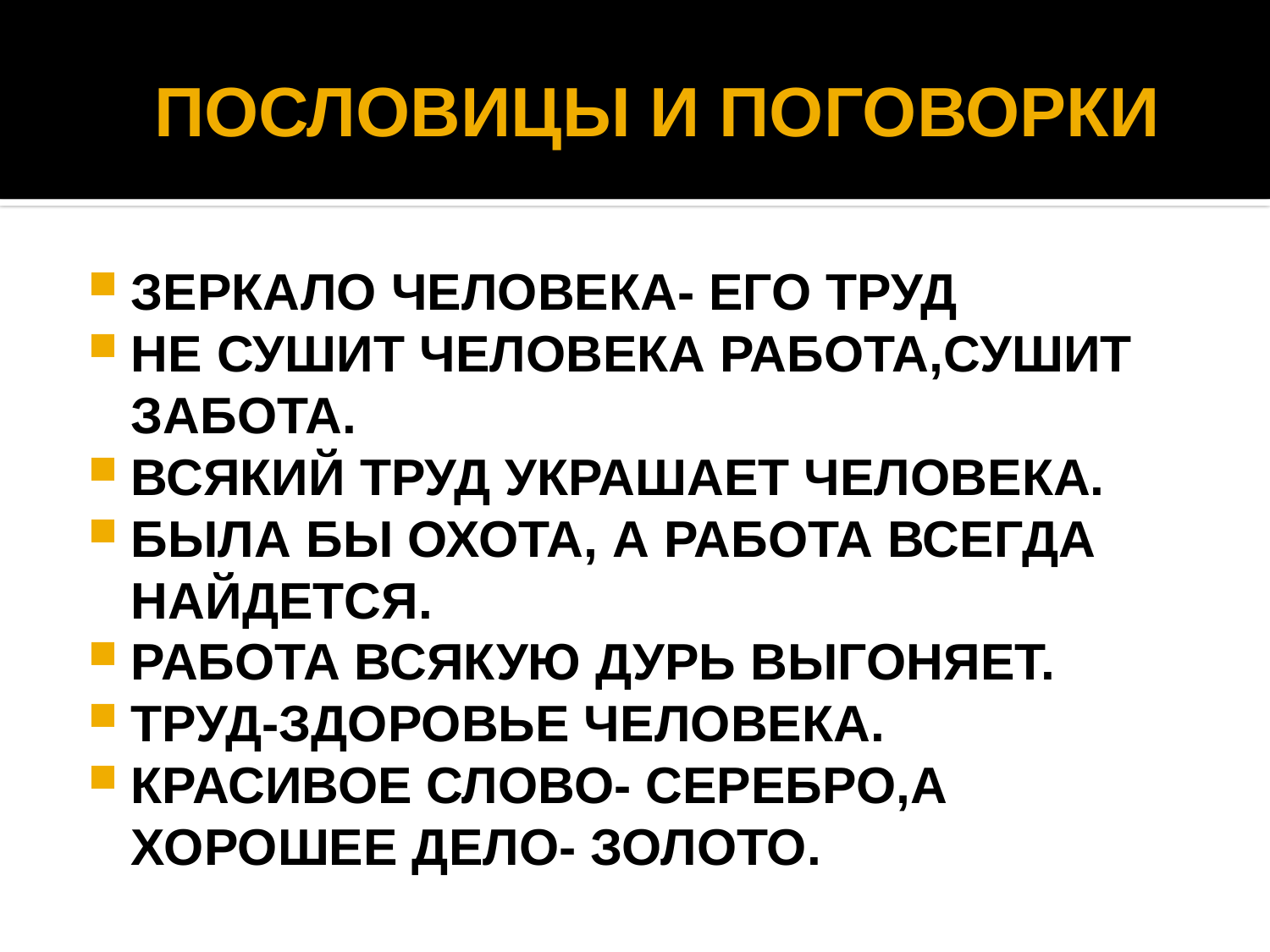

# ПОСЛОВИЦЫ И ПОГОВОРКИ
ЗЕРКАЛО ЧЕЛОВЕКА- ЕГО ТРУД
НЕ СУШИТ ЧЕЛОВЕКА РАБОТА,СУШИТ ЗАБОТА.
ВСЯКИЙ ТРУД УКРАШАЕТ ЧЕЛОВЕКА.
БЫЛА БЫ ОХОТА, А РАБОТА ВСЕГДА НАЙДЕТСЯ.
РАБОТА ВСЯКУЮ ДУРЬ ВЫГОНЯЕТ.
ТРУД-ЗДОРОВЬЕ ЧЕЛОВЕКА.
КРАСИВОЕ СЛОВО- СЕРЕБРО,А  ХОРОШЕЕ ДЕЛО- ЗОЛОТО.